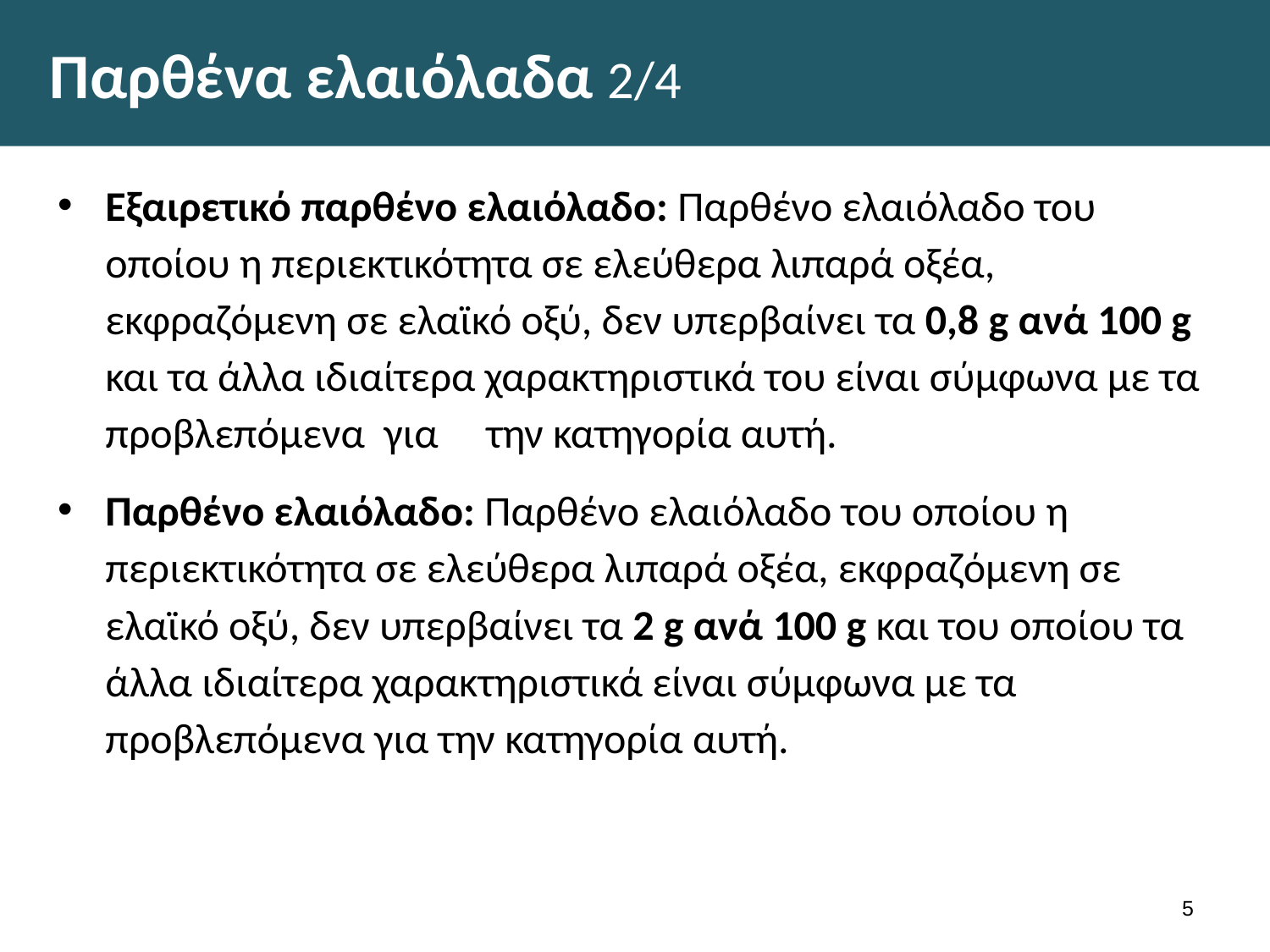

# Παρθένα ελαιόλαδα 2/4
Εξαιρετικό παρθένο ελαιόλαδο: Παρθένο ελαιόλαδο του οποίου η περιεκτικότητα σε ελεύθερα λιπαρά οξέα, εκφραζόμενη σε ελαϊκό οξύ, δεν υπερβαίνει τα 0,8 g ανά 100 g και τα άλλα ιδιαίτερα χαρακτηριστικά του είναι σύμφωνα με τα προβλεπόμενα  για	την κατηγορία αυτή.
Παρθένο ελαιόλαδο: Παρθένο ελαιόλαδο του οποίου η περιεκτικότητα σε ελεύθερα λιπαρά οξέα, εκφραζόμενη σε ελαϊκό οξύ, δεν υπερβαίνει τα 2 g ανά 100 g και του οποίου τα άλλα ιδιαίτερα χαρακτηριστικά είναι σύμφωνα με τα προβλεπόμενα για την κατηγορία αυτή.
5